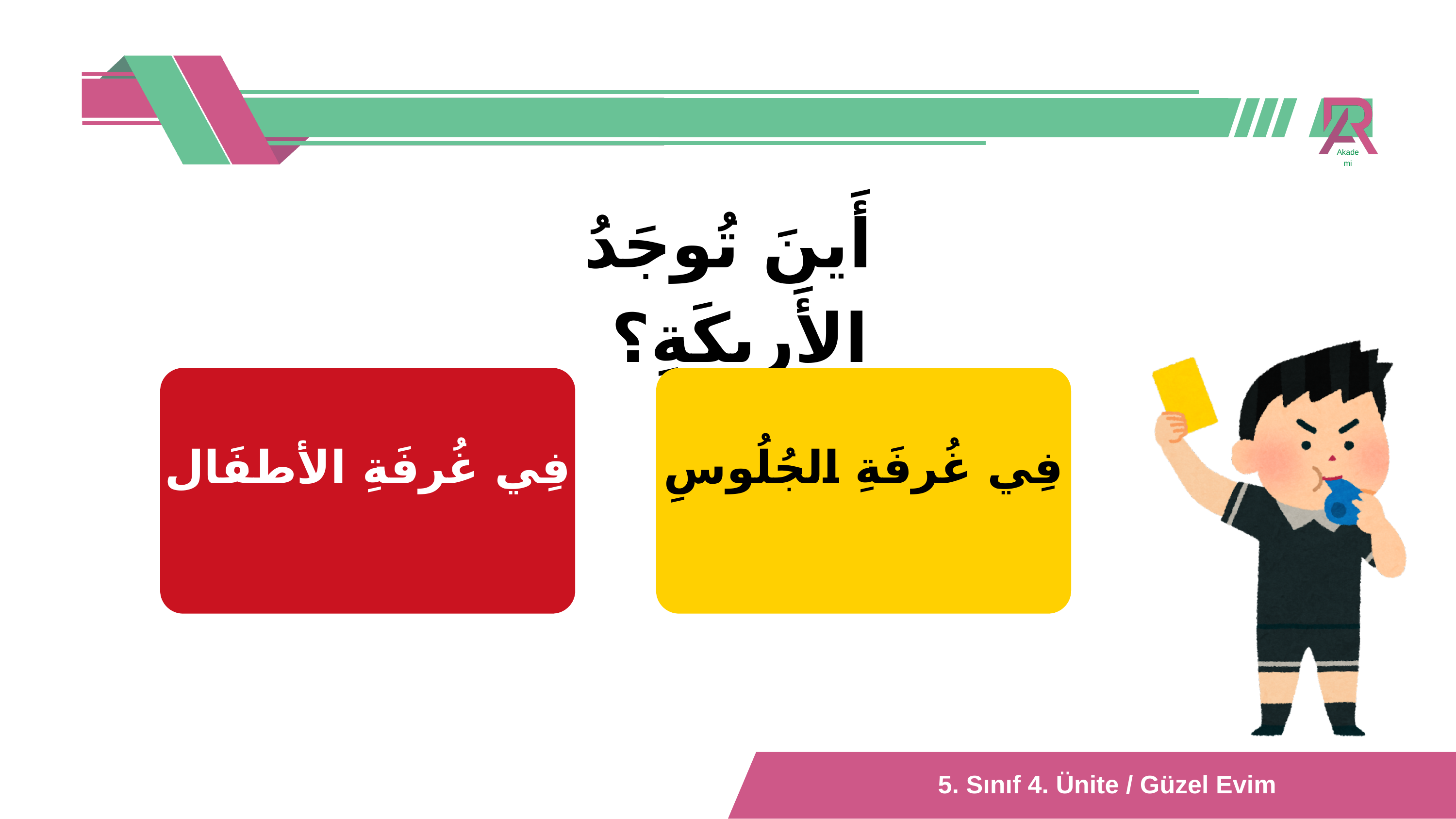

Akademi
أَينَ تُوجَدُ الأَرِيكَةِ؟

فِي غُرفَةِ الأطفَال

فِي غُرفَةِ الجُلُوسِ

5. Sınıf 4. Ünite / Güzel Evim